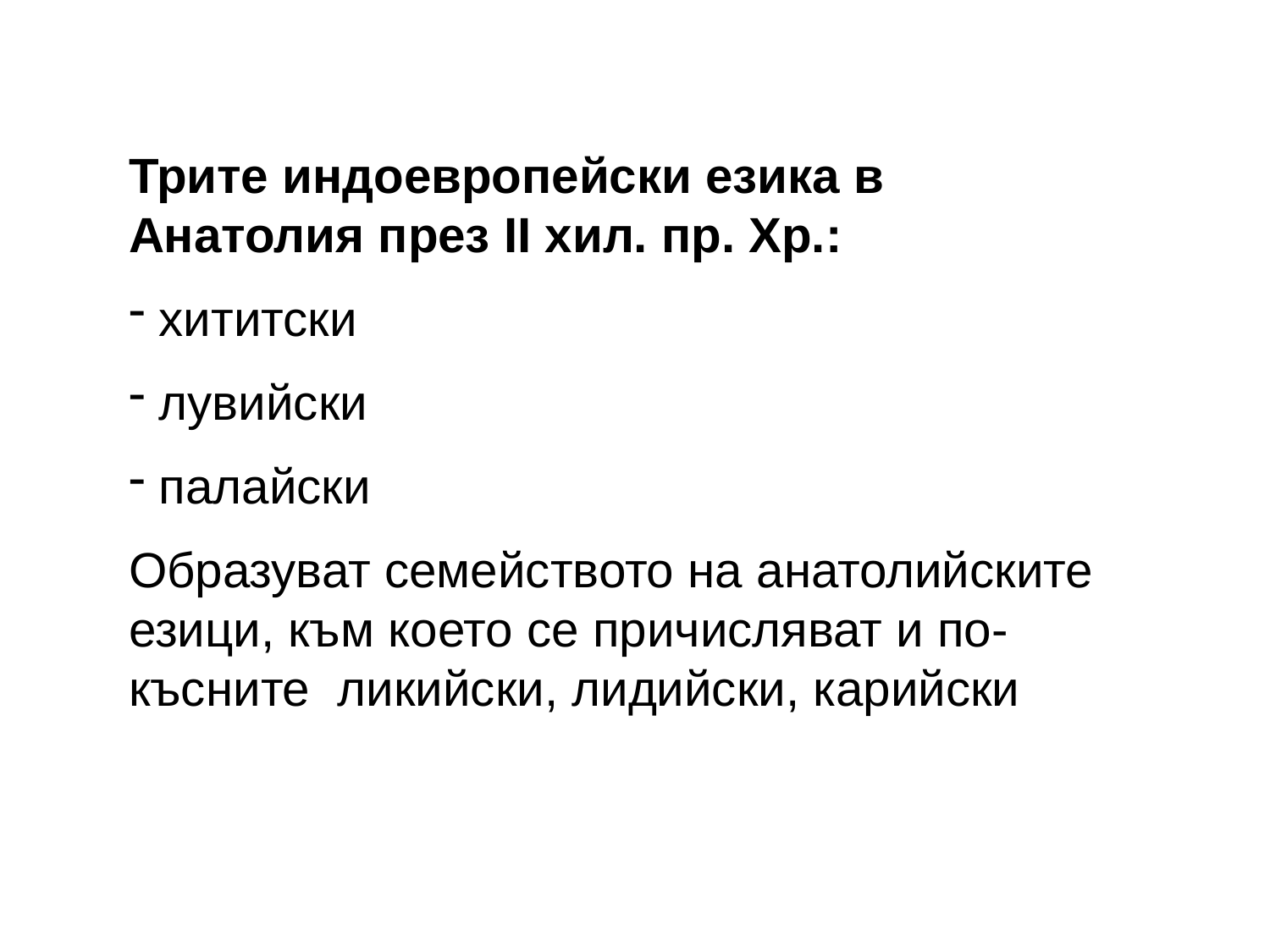

Трите индоевропейски езика в Анатолия през ІІ хил. пр. Хр.:
 хититски
 лувийски
 палайски
Образуват семейството на анатолийските езици, към което се причисляват и по-късните  ликийски, лидийски, карийски